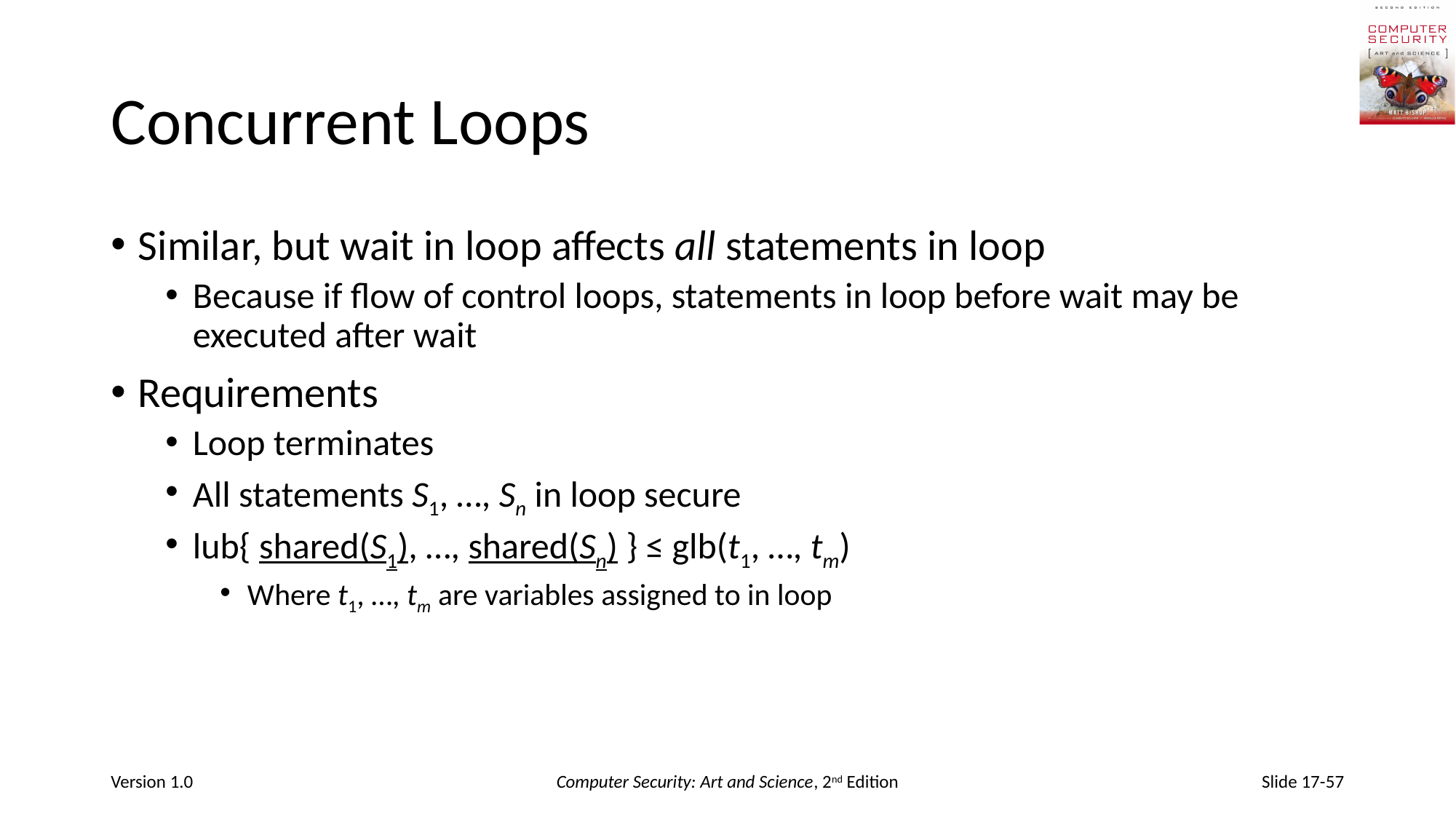

# Concurrent Loops
Similar, but wait in loop affects all statements in loop
Because if flow of control loops, statements in loop before wait may be executed after wait
Requirements
Loop terminates
All statements S1, …, Sn in loop secure
lub{ shared(S1), …, shared(Sn) } ≤ glb(t1, …, tm)
Where t1, …, tm are variables assigned to in loop
Version 1.0
Computer Security: Art and Science, 2nd Edition
Slide 17-57